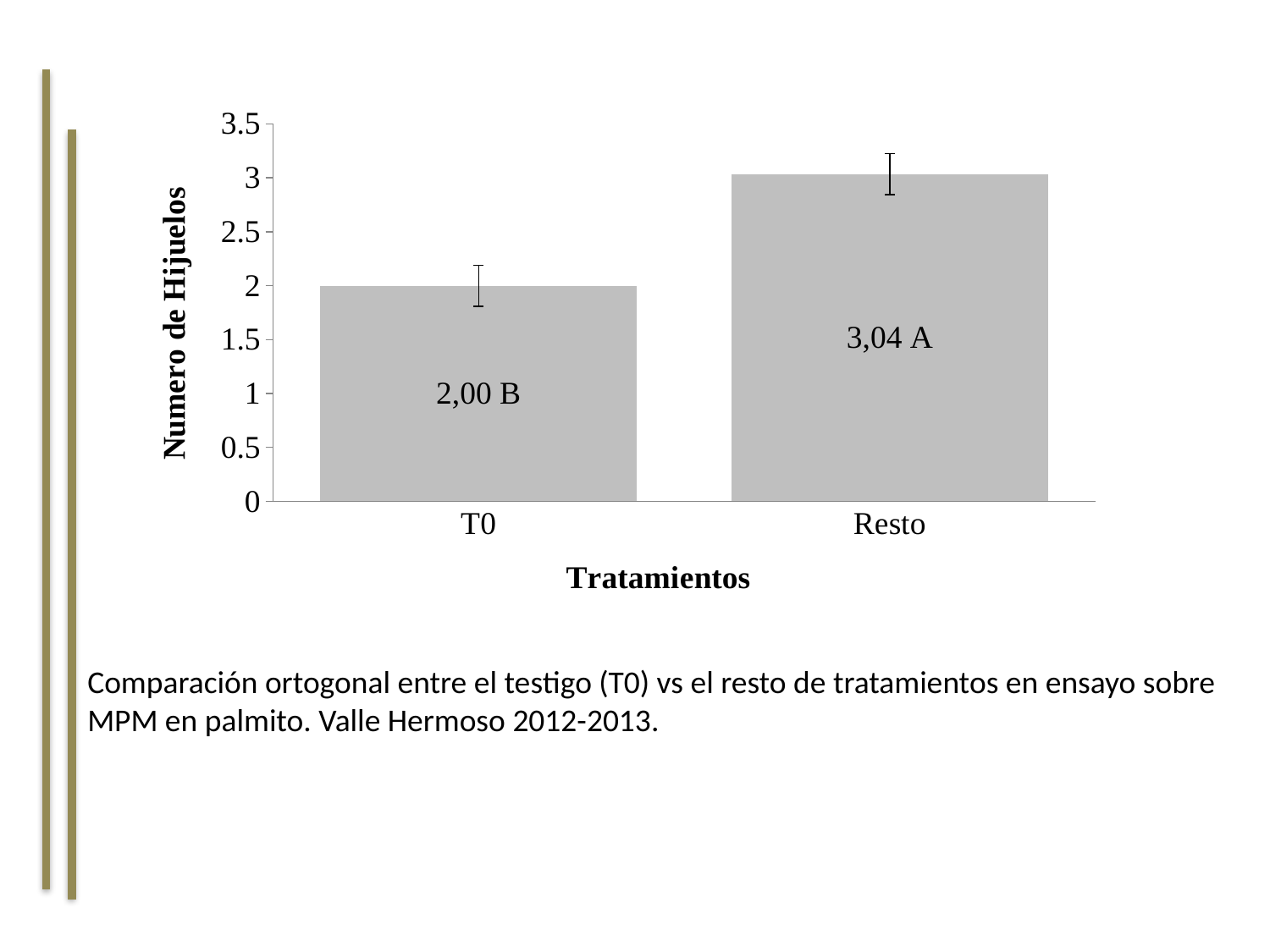

### Chart

| Category |  |
|---|---|
| T0 | 2.0 |
| Resto | 3.0357142857142856 |
Comparación ortogonal entre el testigo (T0) vs el resto de tratamientos en ensayo sobre MPM en palmito. Valle Hermoso 2012-2013.